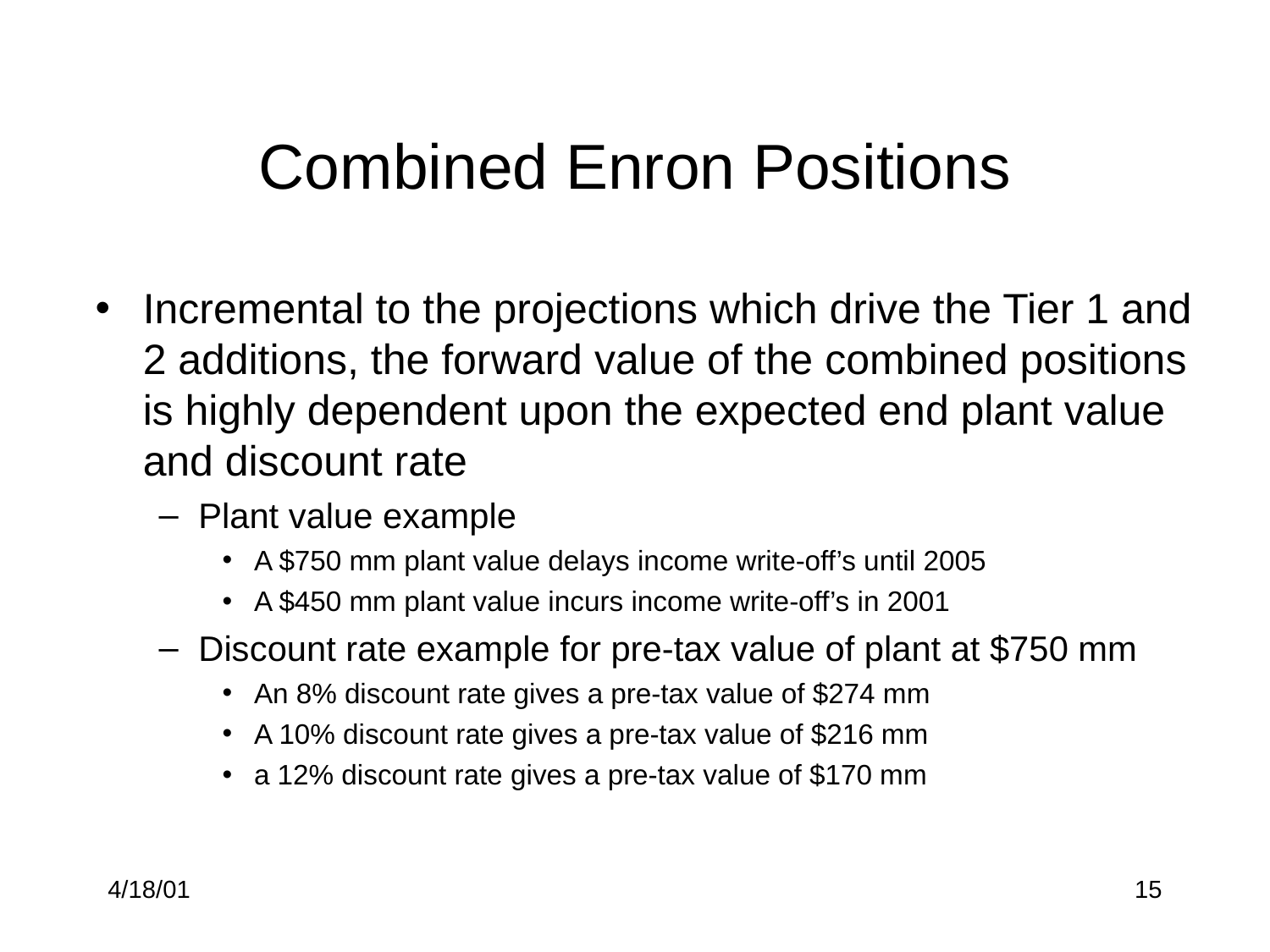

# Combined Enron Positions
Incremental to the projections which drive the Tier 1 and 2 additions, the forward value of the combined positions is highly dependent upon the expected end plant value and discount rate
Plant value example
A $750 mm plant value delays income write-off’s until 2005
A $450 mm plant value incurs income write-off’s in 2001
Discount rate example for pre-tax value of plant at $750 mm
An 8% discount rate gives a pre-tax value of $274 mm
A 10% discount rate gives a pre-tax value of $216 mm
a 12% discount rate gives a pre-tax value of $170 mm

4/18/01
15